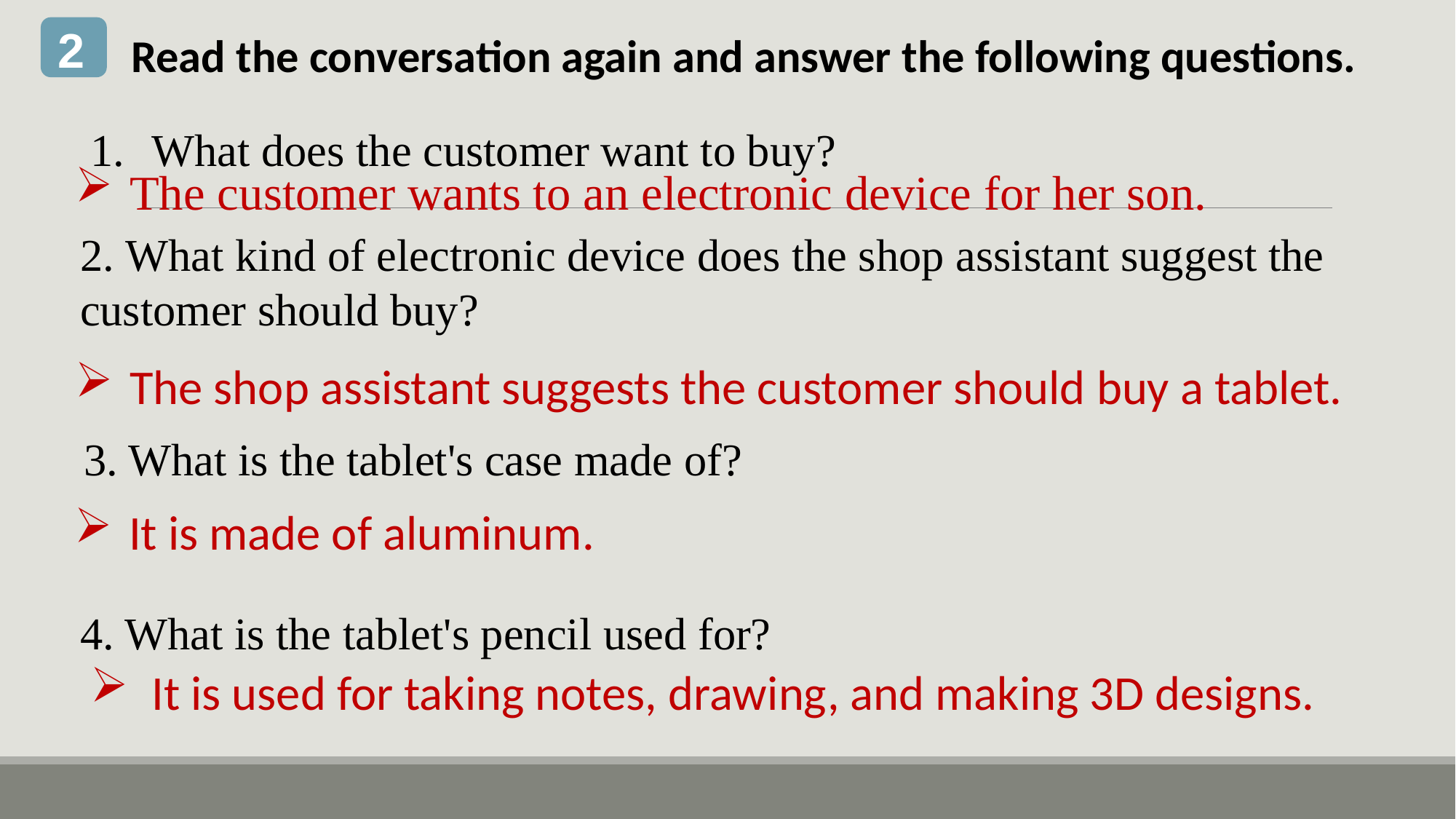

2

Read the conversation again and answer the following questions.
What does the customer want to buy?
The customer wants to an electronic device for her son.
2. What kind of electronic device does the shop assistant suggest the customer should buy?
The shop assistant suggests the customer should buy a tablet.
3. What is the tablet's case made of?
It is made of aluminum.
4. What is the tablet's pencil used for?
It is used for taking notes, drawing, and making 3D designs.